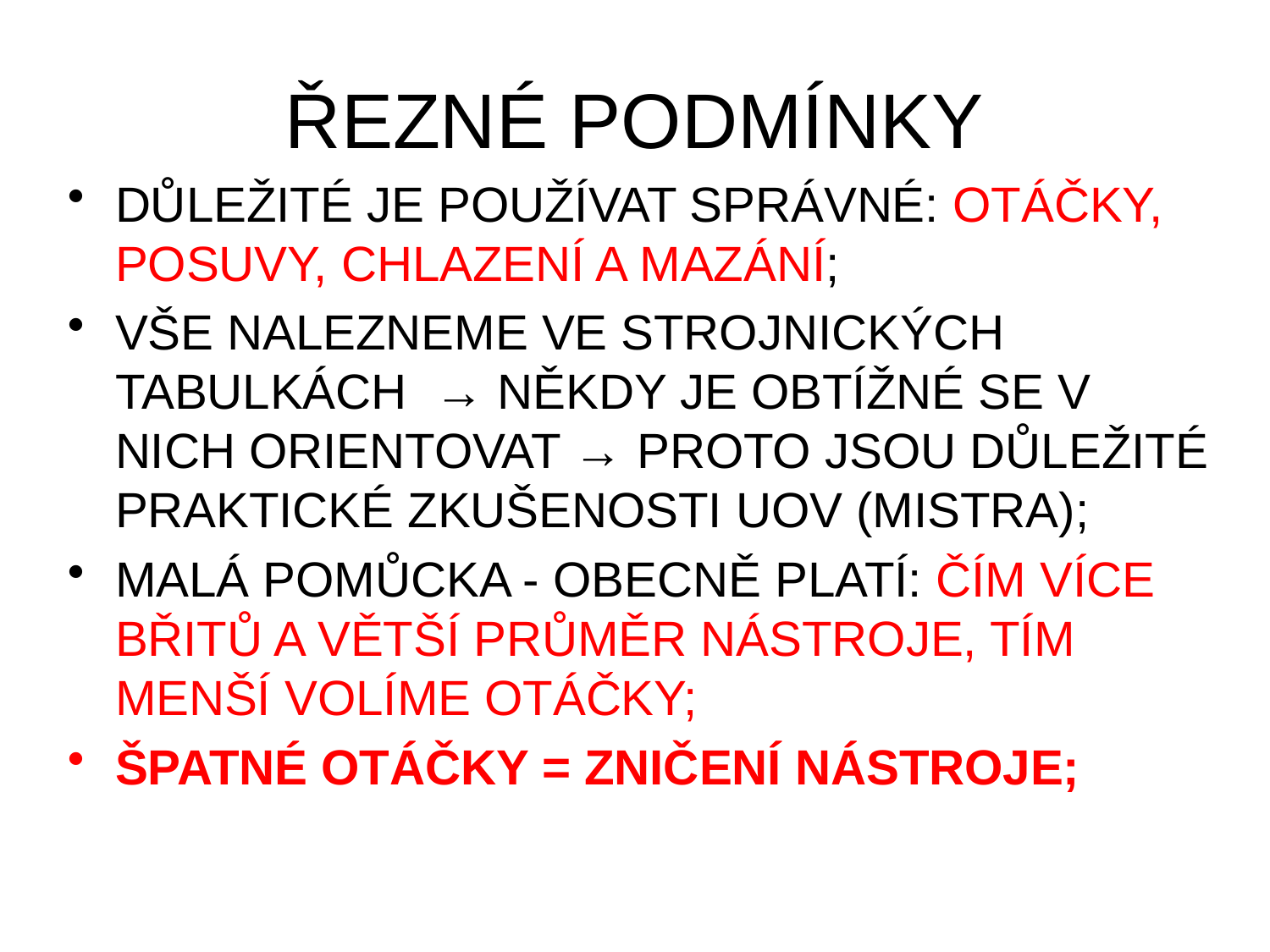

# ŘEZNÉ PODMÍNKY
DŮLEŽITÉ JE POUŽÍVAT SPRÁVNÉ: OTÁČKY, POSUVY, CHLAZENÍ A MAZÁNÍ;
VŠE NALEZNEME VE STROJNICKÝCH TABULKÁCH  → NĚKDY JE OBTÍŽNÉ SE V NICH ORIENTOVAT → PROTO JSOU DŮLEŽITÉ PRAKTICKÉ ZKUŠENOSTI UOV (MISTRA);
MALÁ POMŮCKA - OBECNĚ PLATÍ: ČÍM VÍCE BŘITŮ A VĚTŠÍ PRŮMĚR NÁSTROJE, TÍM MENŠÍ VOLÍME OTÁČKY;
ŠPATNÉ OTÁČKY = ZNIČENÍ NÁSTROJE;